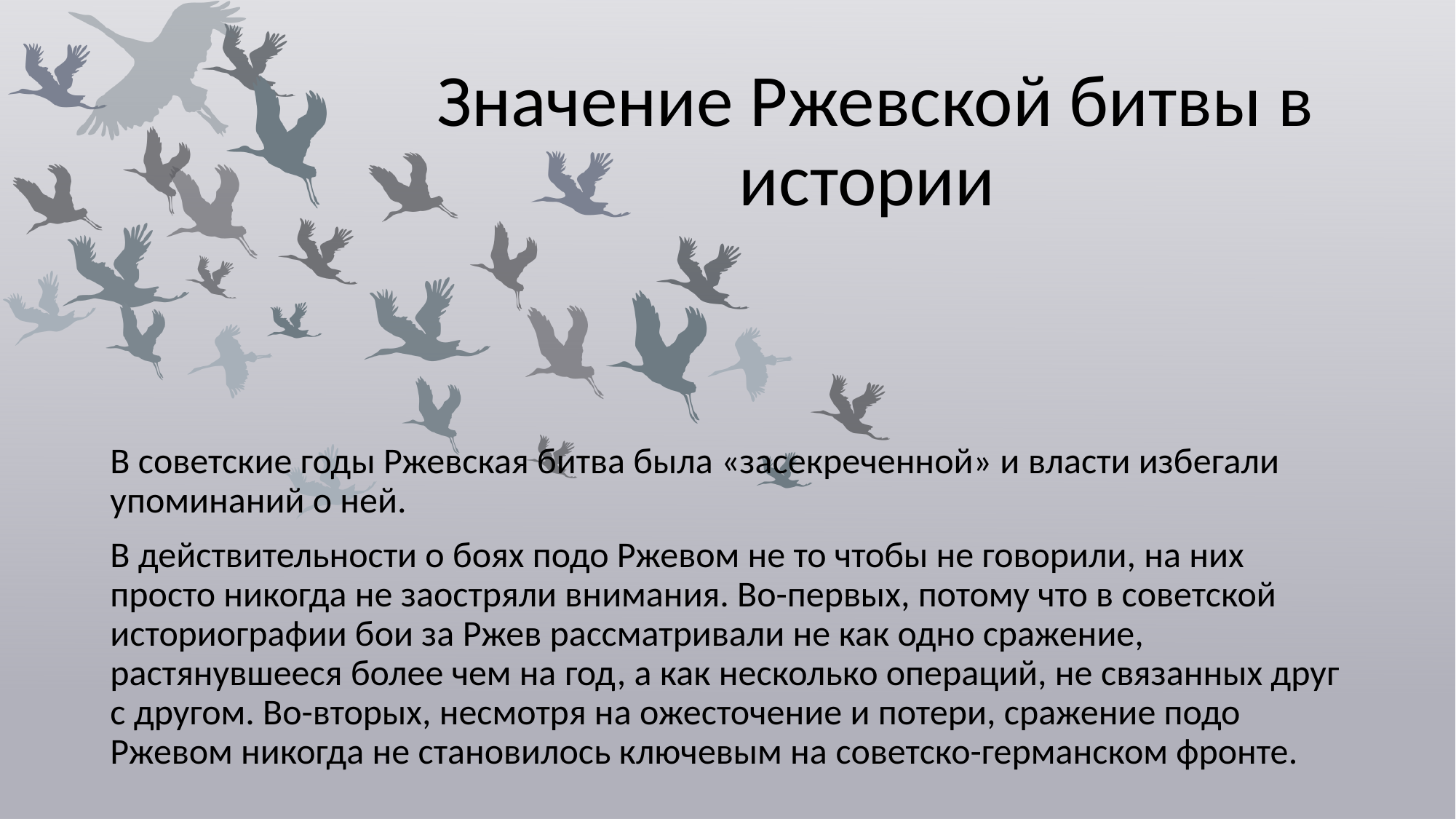

# Значение Ржевской битвы в истории
В советские годы Ржевская битва была «засекреченной» и власти избегали упоминаний о ней.
В действительности о боях подо Ржевом не то чтобы не говорили, на них просто никогда не заостряли внимания. Во-первых, потому что в советской историографии бои за Ржев рассматривали не как одно сражение, растянувшееся более чем на год, а как несколько операций, не связанных друг с другом. Во-вторых, несмотря на ожесточение и потери, сражение подо Ржевом никогда не становилось ключевым на советско-германском фронте.